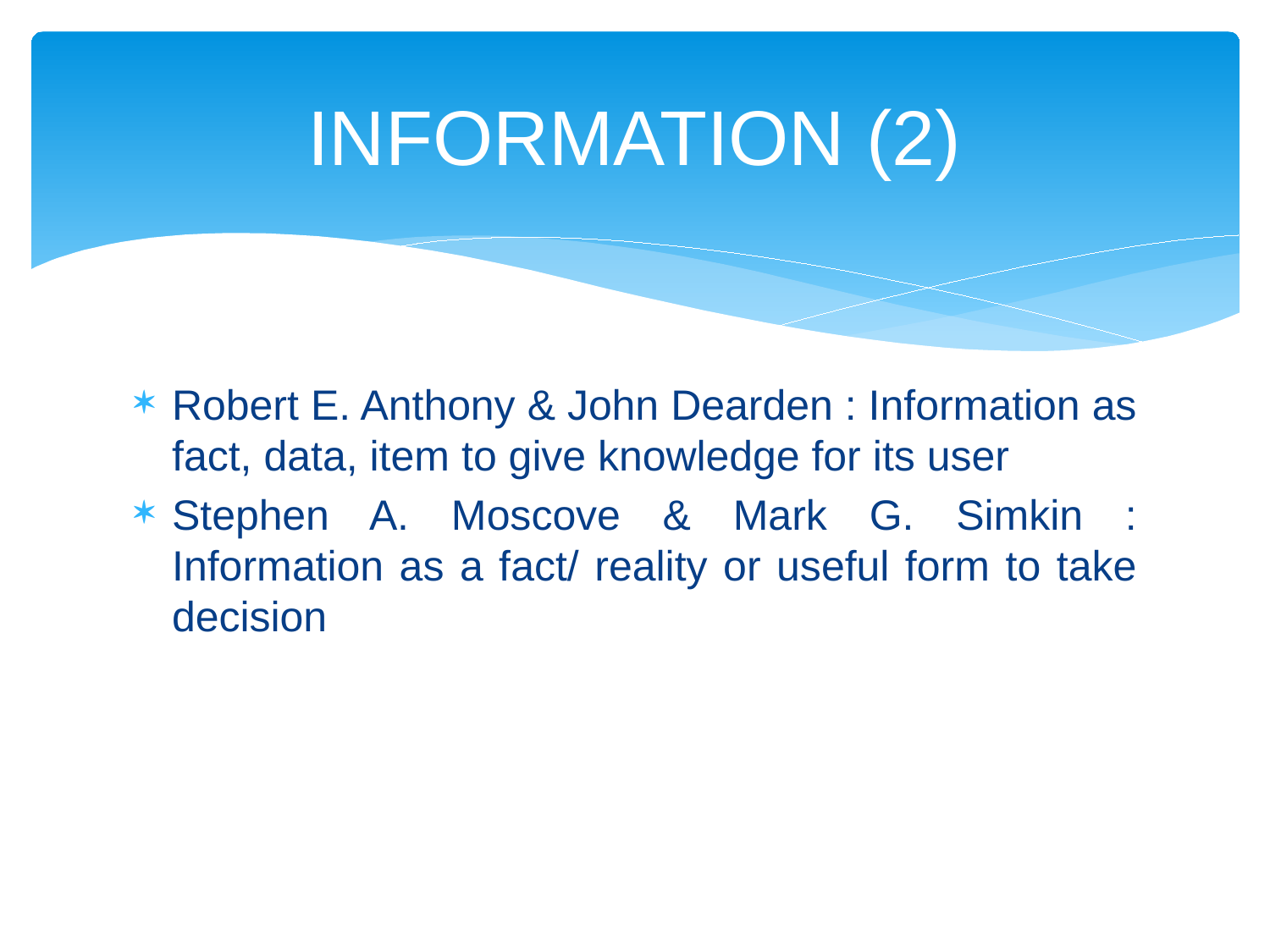

# INFORMATION (2)
Robert E. Anthony & John Dearden : Information as fact, data, item to give knowledge for its user
Stephen A. Moscove & Mark G. Simkin : Information as a fact/ reality or useful form to take decision